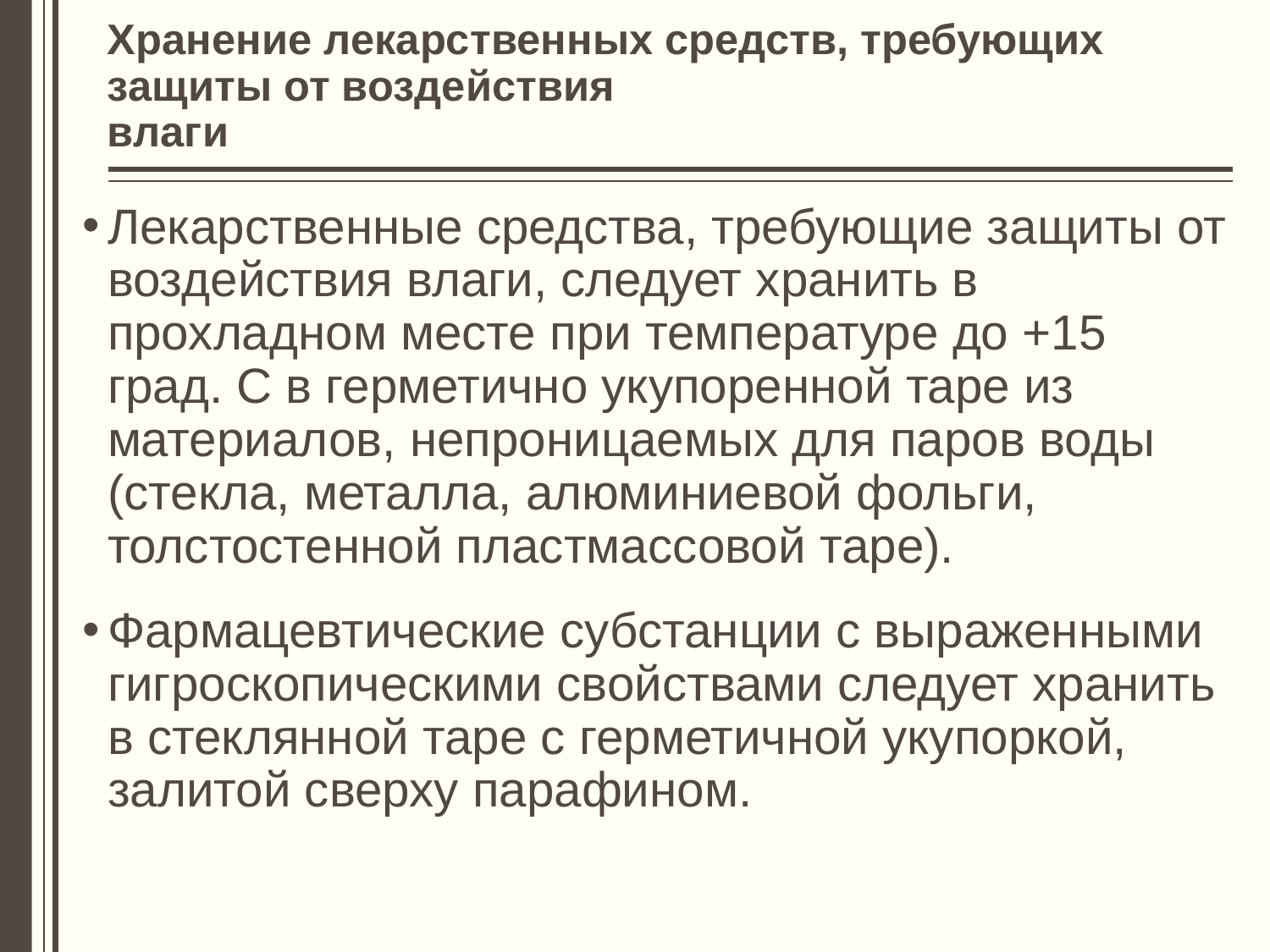

# Хранение лекарственных средств, требующих защиты от воздействия влаги
Лекарственные средства, требующие защиты от воздействия влаги, следует хранить в прохладном месте при температуре до +15 град. C в герметично укупоренной таре из материалов, непроницаемых для паров воды (стекла, металла, алюминиевой фольги, толстостенной пластмассовой таре).
Фармацевтические субстанции с выраженными гигроскопическими свойствами следует хранить в стеклянной таре с герметичной укупоркой, залитой сверху парафином.